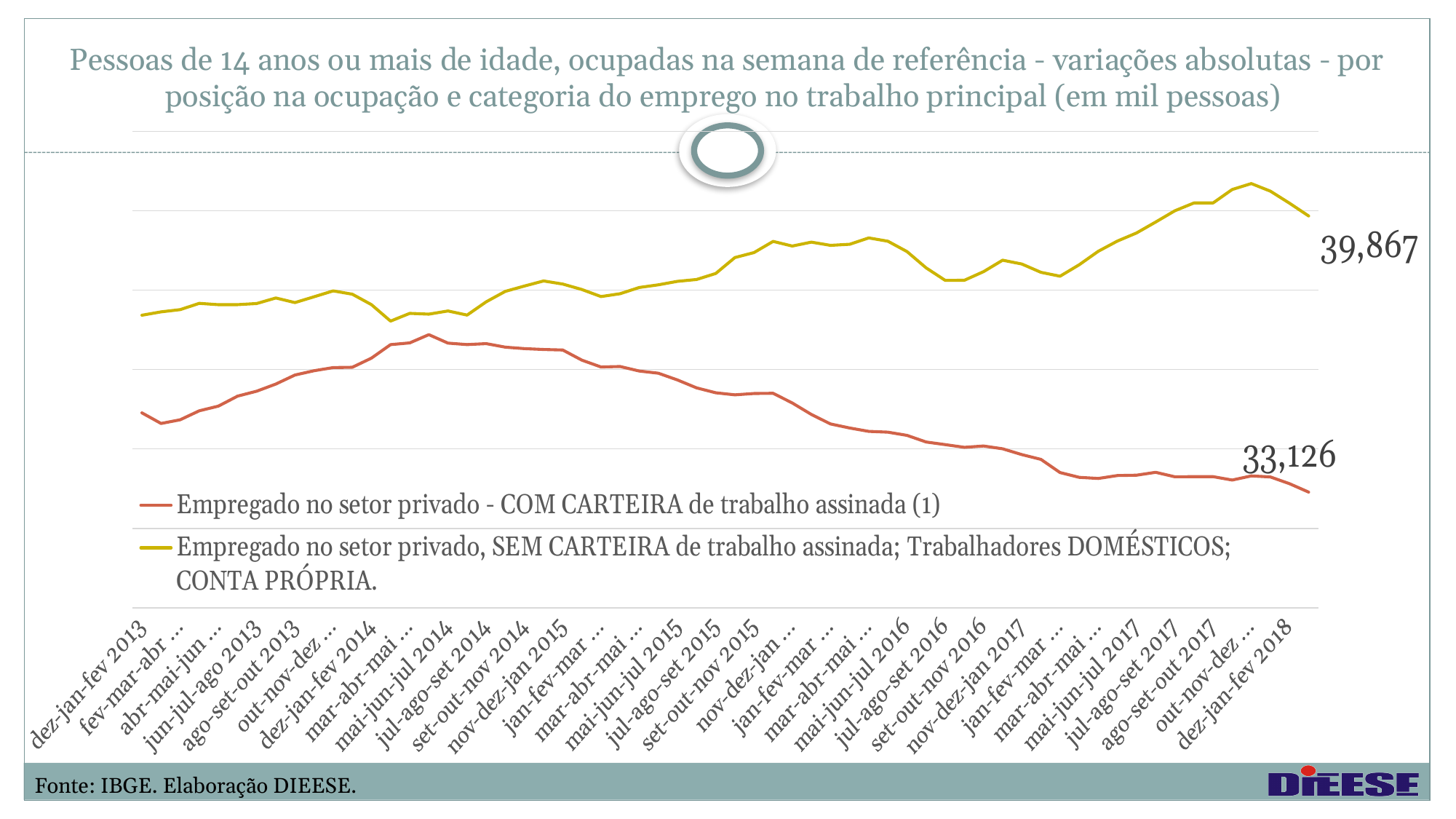

# Pessoas de 14 anos ou mais de idade, ocupadas na semana de referência - variações absolutas - por posição na ocupação e categoria do emprego no trabalho principal (em mil pessoas)

### Chart

| Category | Empregado no setor privado - COM CARTEIRA de trabalho assinada (1) | Empregado no setor privado, SEM CARTEIRA de trabalho assinada; Trabalhadores DOMÉSTICOS; CONTA PRÓPRIA.  |
|---|---|---|
| dez-jan-fev 2013 | 34910.0 | 37369.0 |
| jan-fev-mar 2013 | 34643.0 | 37453.0 |
| fev-mar-abr 2013 | 34736.0 | 37510.0 |
| mar-abr-mai 2013 | 34963.0 | 37667.0 |
| abr-mai-jun 2013 | 35081.0 | 37634.0 |
| mai-jun-jul 2013 | 35332.0 | 37635.0 |
| jun-jul-ago 2013 | 35456.0 | 37663.0 |
| jul-ago-set 2013 | 35636.0 | 37803.0 |
| ago-set-out 2013 | 35863.0 | 37687.0 |
| set-out-nov 2013 | 35971.0 | 37833.0 |
| out-nov-dez 2013 | 36050.0 | 37981.0 |
| nov-dez-jan 2014 | 36058.0 | 37898.0 |
| dez-jan-fev 2014 | 36288.0 | 37635.0 |
| fev-mar-abr 2014 | 36628.0 | 37220.0 |
| mar-abr-mai 2014 | 36672.0 | 37415.0 |
| abr-mai-jun 2014 | 36880.0 | 37396.0 |
| mai-jun-jul 2014 | 36666.0 | 37476.0 |
| jun-jul-ago 2014 | 36629.0 | 37372.0 |
| jul-ago-set 2014 | 36653.0 | 37706.0 |
| ago-set-out 2014 | 36564.0 | 37969.0 |
| set-out-nov 2014 | 36528.0 | 38104.0 |
| out-nov-dez 2014 | 36506.0 | 38231.0 |
| nov-dez-jan 2015 | 36493.0 | 38153.0 |
| dez-jan-fev 2015 | 36238.0 | 38016.0 |
| jan-fev-mar 2015 | 36066.0 | 37839.0 |
| fev-mar-abr 2015 | 36077.0 | 37910.0 |
| mar-abr-mai 2015 | 35964.0 | 38067.0 |
| abr-mai-jun 2015 | 35909.0 | 38134.0 |
| mai-jun-jul 2015 | 35739.0 | 38222.0 |
| jun-jul-ago 2015 | 35539.0 | 38268.0 |
| jul-ago-set 2015 | 35416.0 | 38420.0 |
| ago-set-out 2015 | 35364.0 | 38820.0 |
| set-out-nov 2015 | 35398.0 | 38946.0 |
| out-nov-dez 2015 | 35403.0 | 39227.0 |
| nov-dez-jan 2016 | 35160.0 | 39110.0 |
| dez-jan-fev 2016 | 34871.0 | 39209.0 |
| jan-fev-mar 2016 | 34631.0 | 39128.0 |
| fev-mar-abr 2016 | 34529.0 | 39155.0 |
| mar-abr-mai 2016 | 34444.0 | 39315.0 |
| abr-mai-jun 2016 | 34424.0 | 39232.0 |
| mai-jun-jul 2016 | 34343.0 | 38971.0 |
| jun-jul-ago 2016 | 34176.0 | 38561.0 |
| jul-ago-set 2016 | 34110.0 | 38246.0 |
| ago-set-out 2016 | 34041.0 | 38249.0 |
| set-out-nov 2016 | 34075.0 | 38465.0 |
| out-nov-dez 2016 | 34005.0 | 38754.0 |
| nov-dez-jan 2017 | 33858.0 | 38658.0 |
| dez-jan-fev 2017 | 33738.0 | 38449.0 |
| jan-fev-mar 2017 | 33406.0 | 38351.0 |
| fev-mar-abr 2017 | 33286.0 | 38639.0 |
| mar-abr-mai 2017 | 33258.0 | 38978.0 |
| abr-mai-jun 2017 | 33331.0 | 39236.0 |
| mai-jun-jul 2017 | 33340.0 | 39439.0 |
| jun-jul-ago 2017 | 33412.0 | 39714.0 |
| jul-ago-set 2017 | 33300.0 | 39998.0 |
| ago-set-out 2017 | 33303.0 | 40195.0 |
| ago-set-out 2017 | 33303.0 | 40195.0 |
| set-out-nov 2017 | 33218.0 | 40534.0 |
| out-nov-dez 2017 | 33321.0 | 40683.0 |
| nov-dez-jan 2018 | 33296.0 | 40492.0 |
| dez-jan-fev 2018 | 33126.0 | 40188.0 |
| jan-fev-mar 2018 | 32913.0 | 39867.0 |
Fonte: IBGE. Elaboração DIEESE.